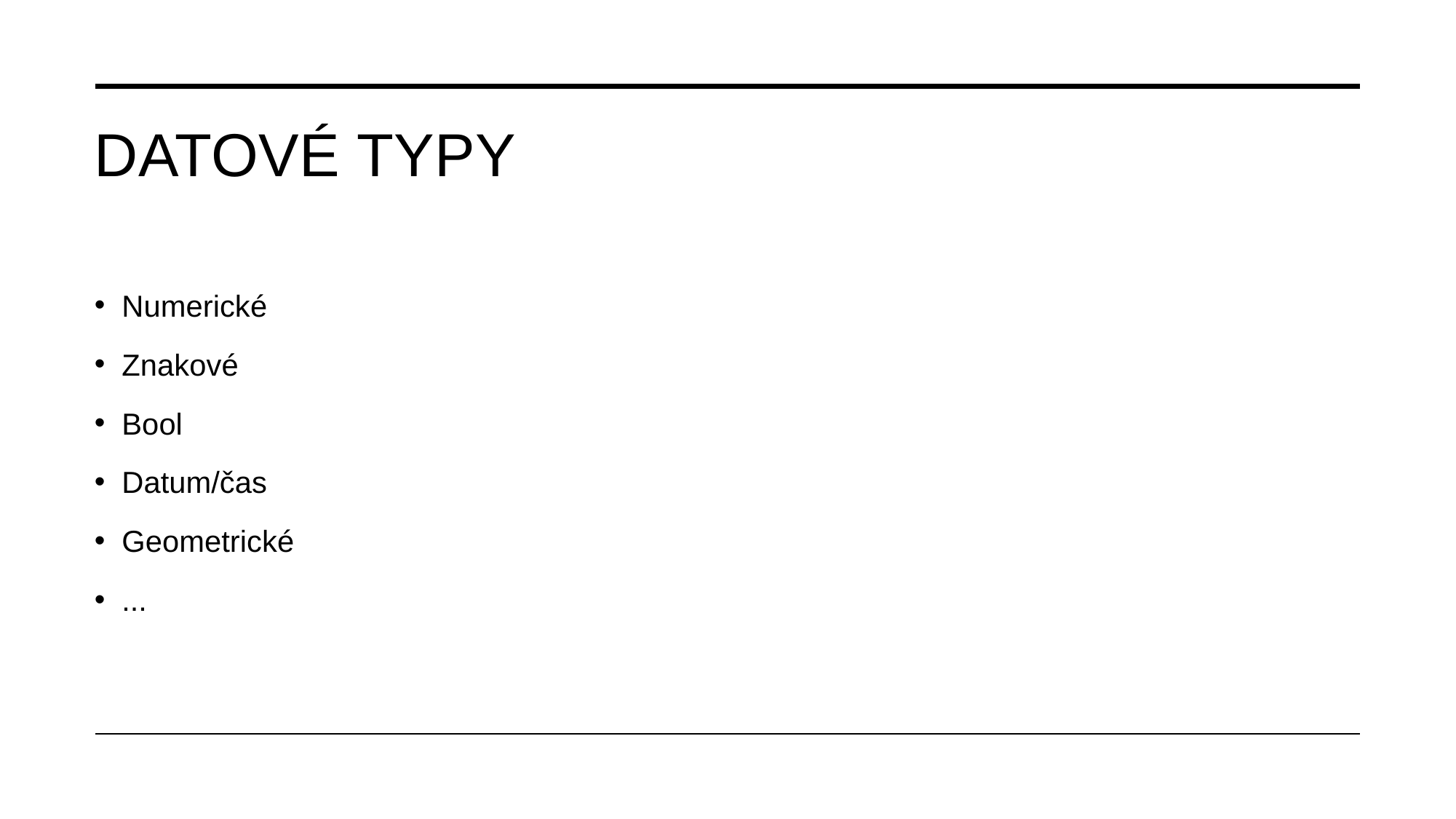

# Datové typy
Numerické
Znakové
Bool
Datum/čas
Geometrické
...